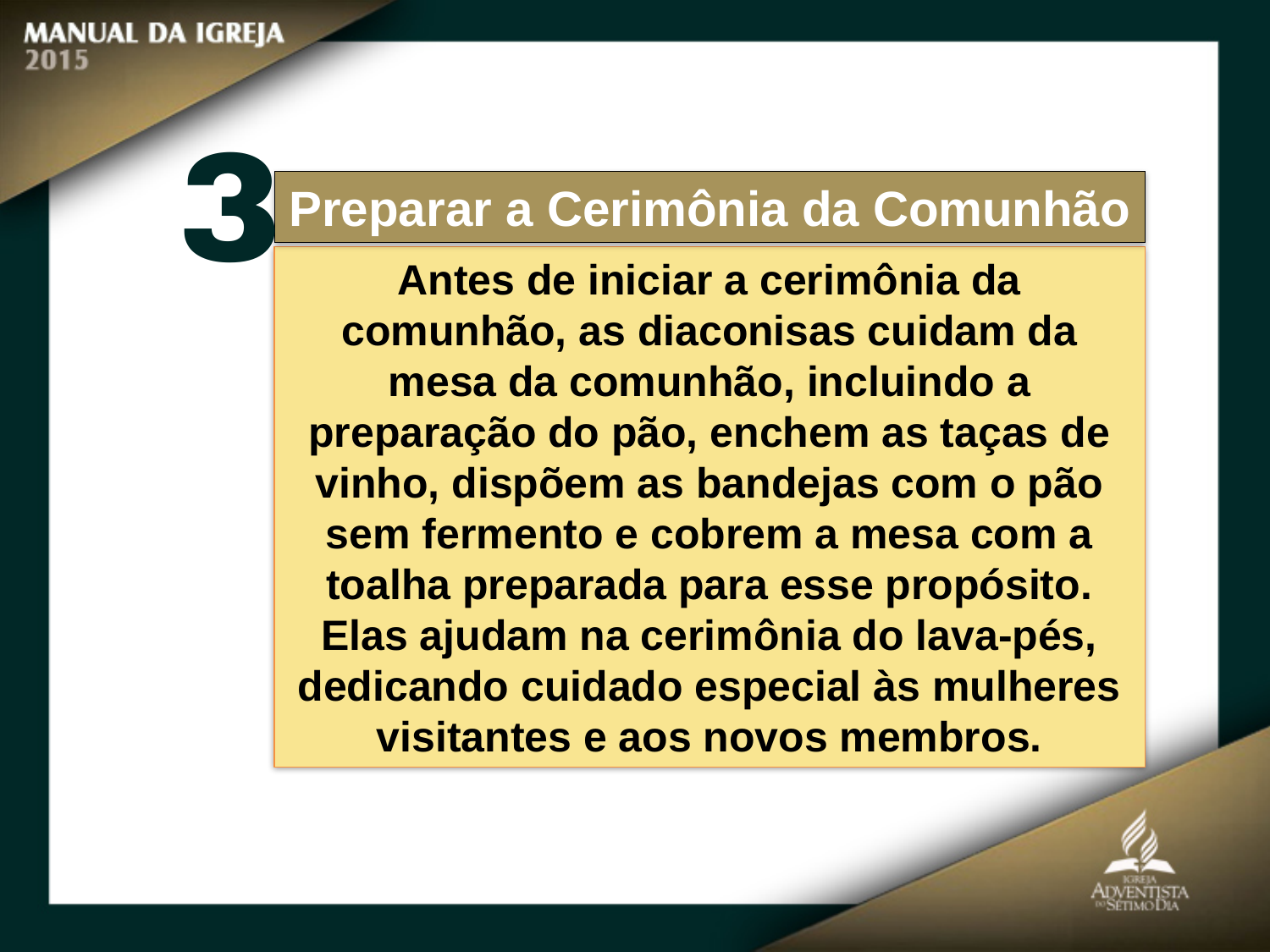

3
Preparar a Cerimônia da Comunhão
Antes de iniciar a cerimônia da comunhão, as diaconisas cuidam da mesa da comunhão, incluindo a preparação do pão, enchem as taças de vinho, dispõem as bandejas com o pão sem fermento e cobrem a mesa com a toalha preparada para esse propósito.
Elas ajudam na cerimônia do lava-pés, dedicando cuidado especial às mulheres
visitantes e aos novos membros.